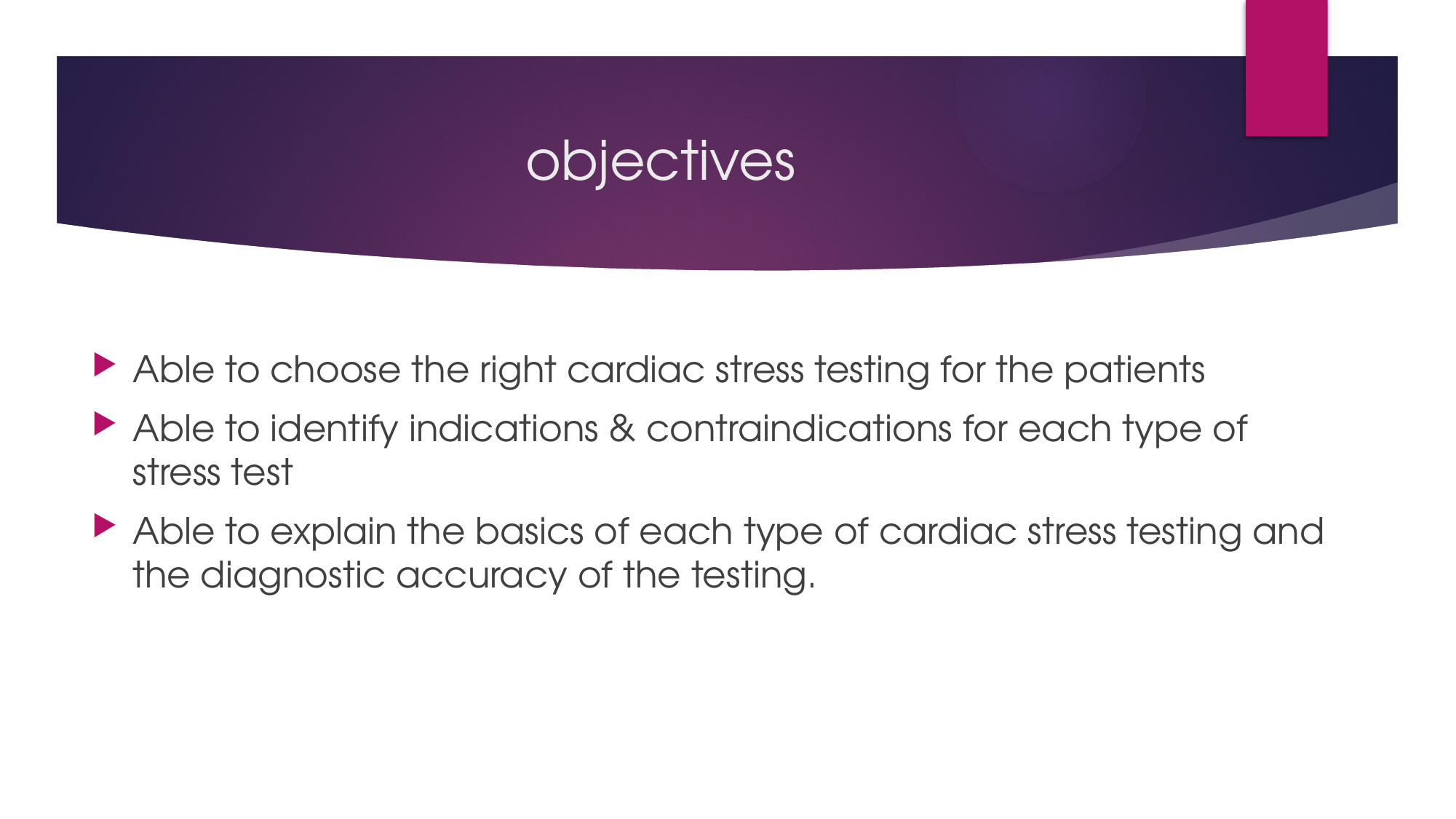

# objectives
Able to choose the right cardiac stress testing for the patients
Able to identify indications & contraindications for each type of stress test
Able to explain the basics of each type of cardiac stress testing and the diagnostic accuracy of the testing.